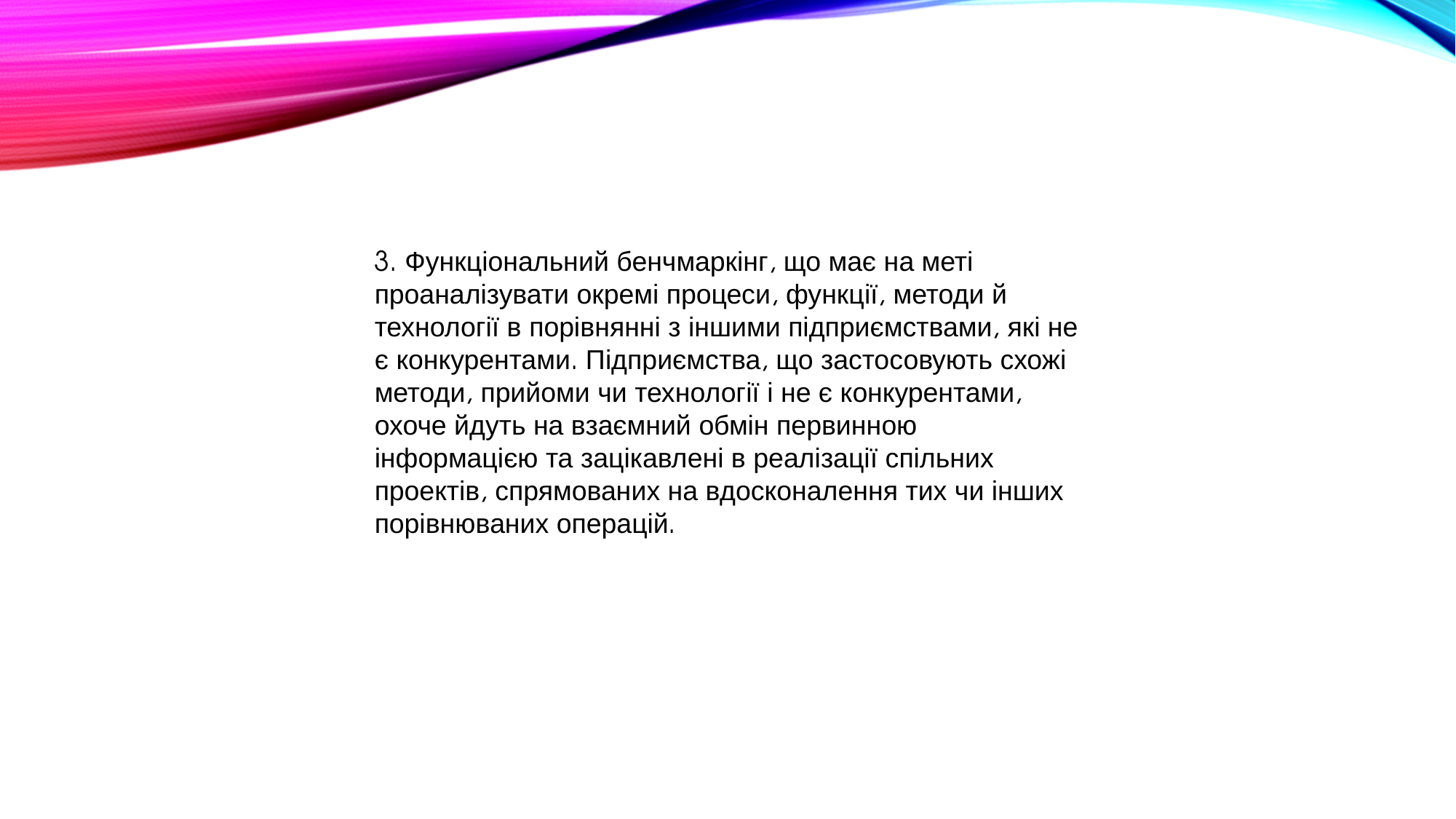

3. Функціональний бенчмаркінг, що має на меті проаналізувати окремі процеси, функції, методи й технології в порівнянні з іншими підприємствами, які не є конкурентами. Підприємства, що застосовують схожі методи, прийоми чи технології і не є конкурентами, охоче йдуть на взаємний обмін первинною інформацією та зацікавлені в реалізації спільних проектів, спрямованих на вдосконалення тих чи інших порівнюваних операцій.